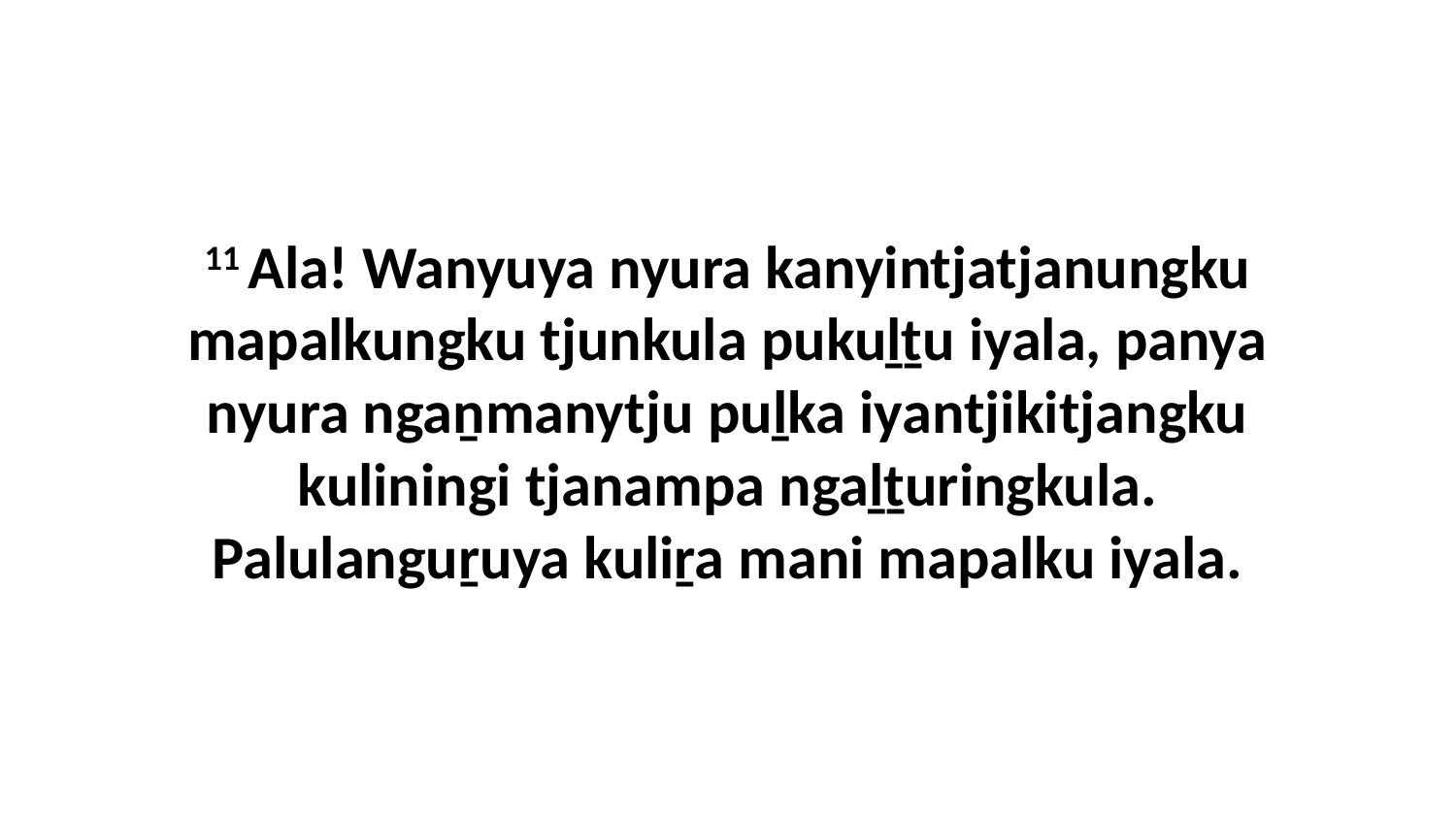

11 Ala! Wanyuya nyura kanyintjatjanungku mapalkungku tjunkula pukuḻṯu iyala, panya nyura ngaṉmanytju puḻka iyantjikitjangku kuliningi tjanampa ngaḻṯuringkula. Palulanguṟuya kuliṟa mani mapalku iyala.